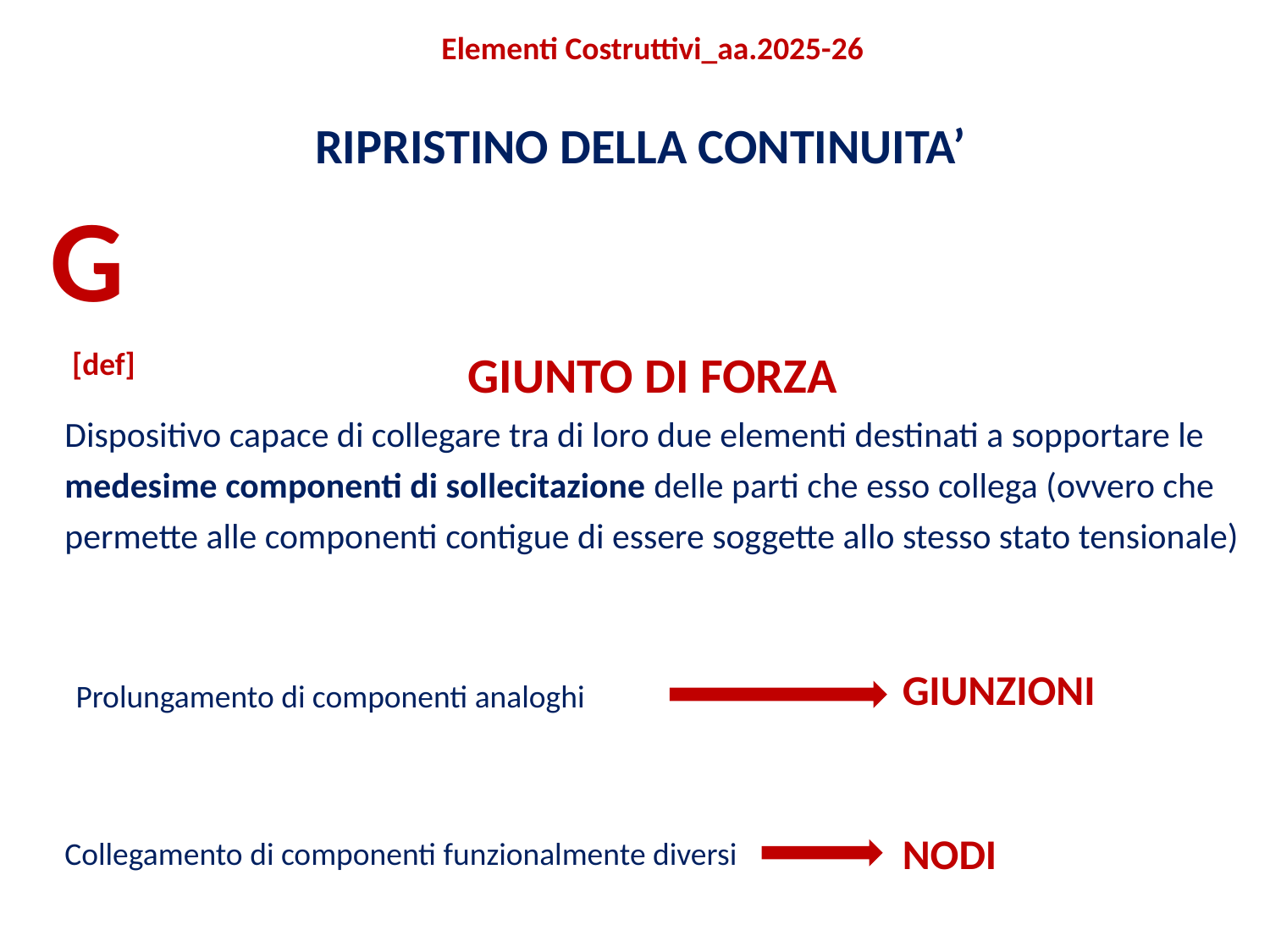

Elementi Costruttivi_aa.2025-26
 RIPRISTINO DELLA CONTINUITA’
G
GIUNTO DI FORZA
Dispositivo capace di collegare tra di loro due elementi destinati a sopportare le medesime componenti di sollecitazione delle parti che esso collega (ovvero che permette alle componenti contigue di essere soggette allo stesso stato tensionale)
[def]
GIUNZIONI
Prolungamento di componenti analoghi

NODI
Collegamento di componenti funzionalmente diversi